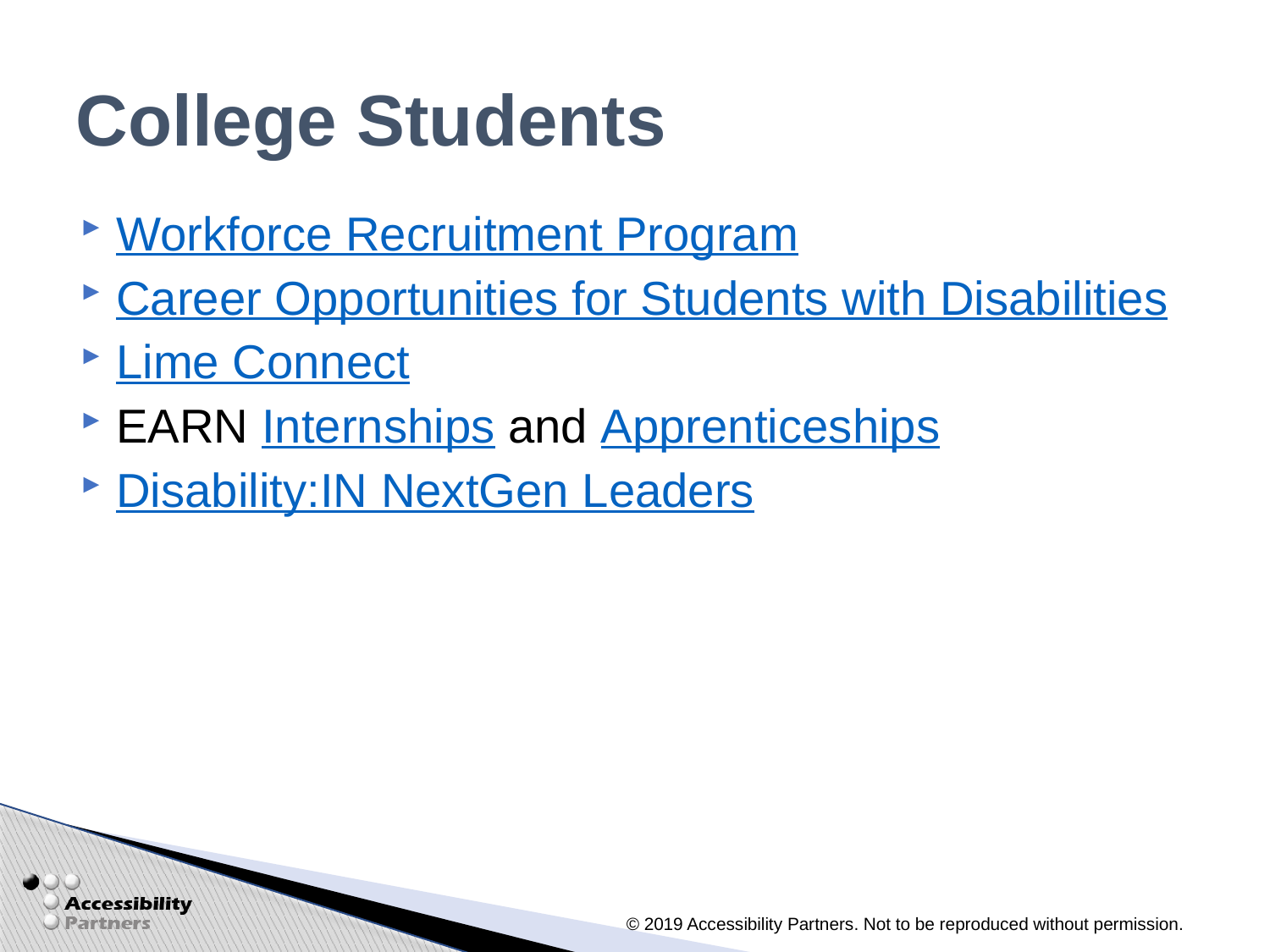

# College Students
Workforce Recruitment Program
Career Opportunities for Students with Disabilities
Lime Connect
EARN Internships and Apprenticeships
Disability:IN NextGen Leaders
© 2019 Accessibility Partners. Not to be reproduced without permission.